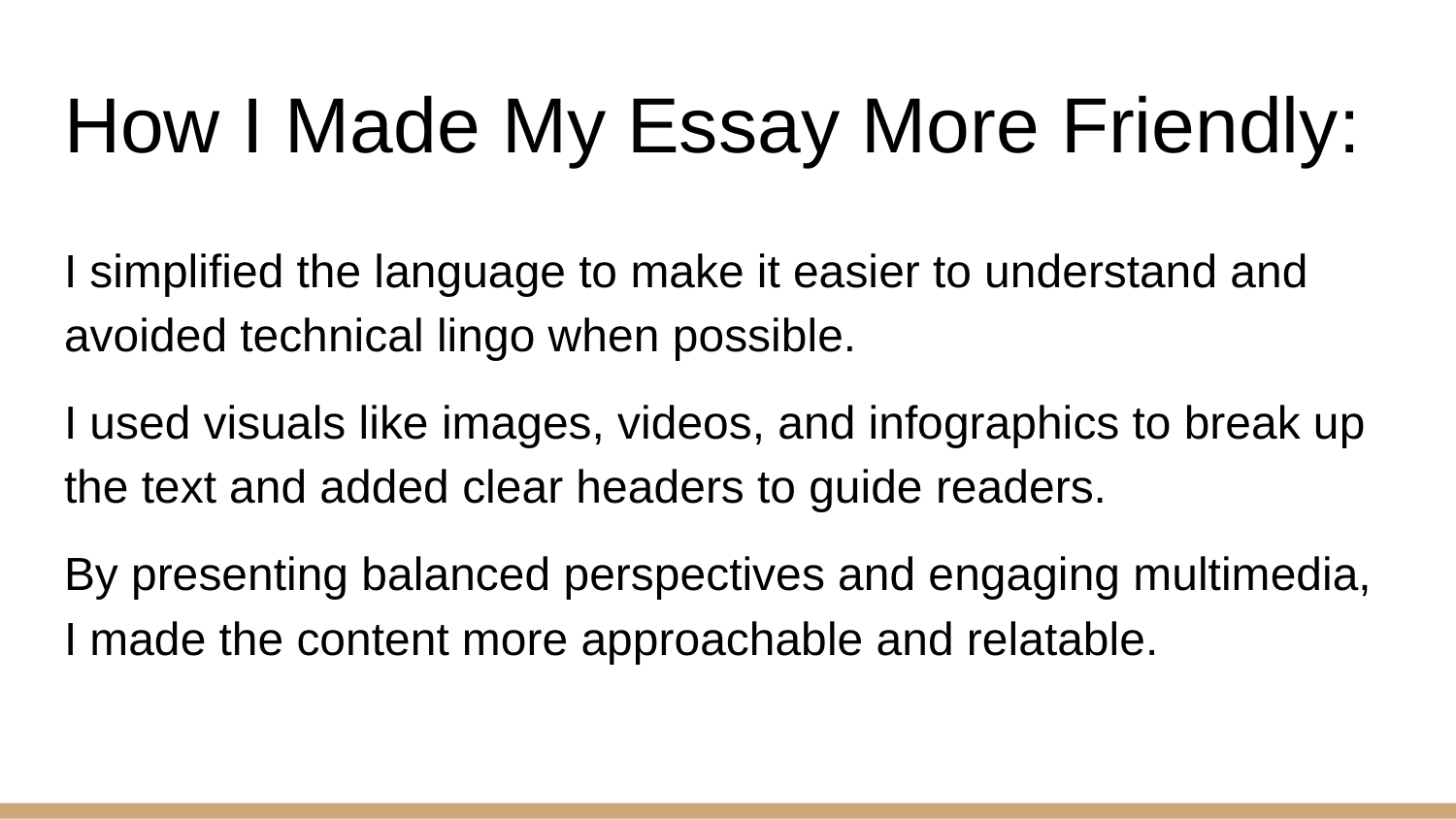

# How I Made My Essay More Friendly:
I simplified the language to make it easier to understand and avoided technical lingo when possible.
I used visuals like images, videos, and infographics to break up the text and added clear headers to guide readers.
By presenting balanced perspectives and engaging multimedia, I made the content more approachable and relatable.